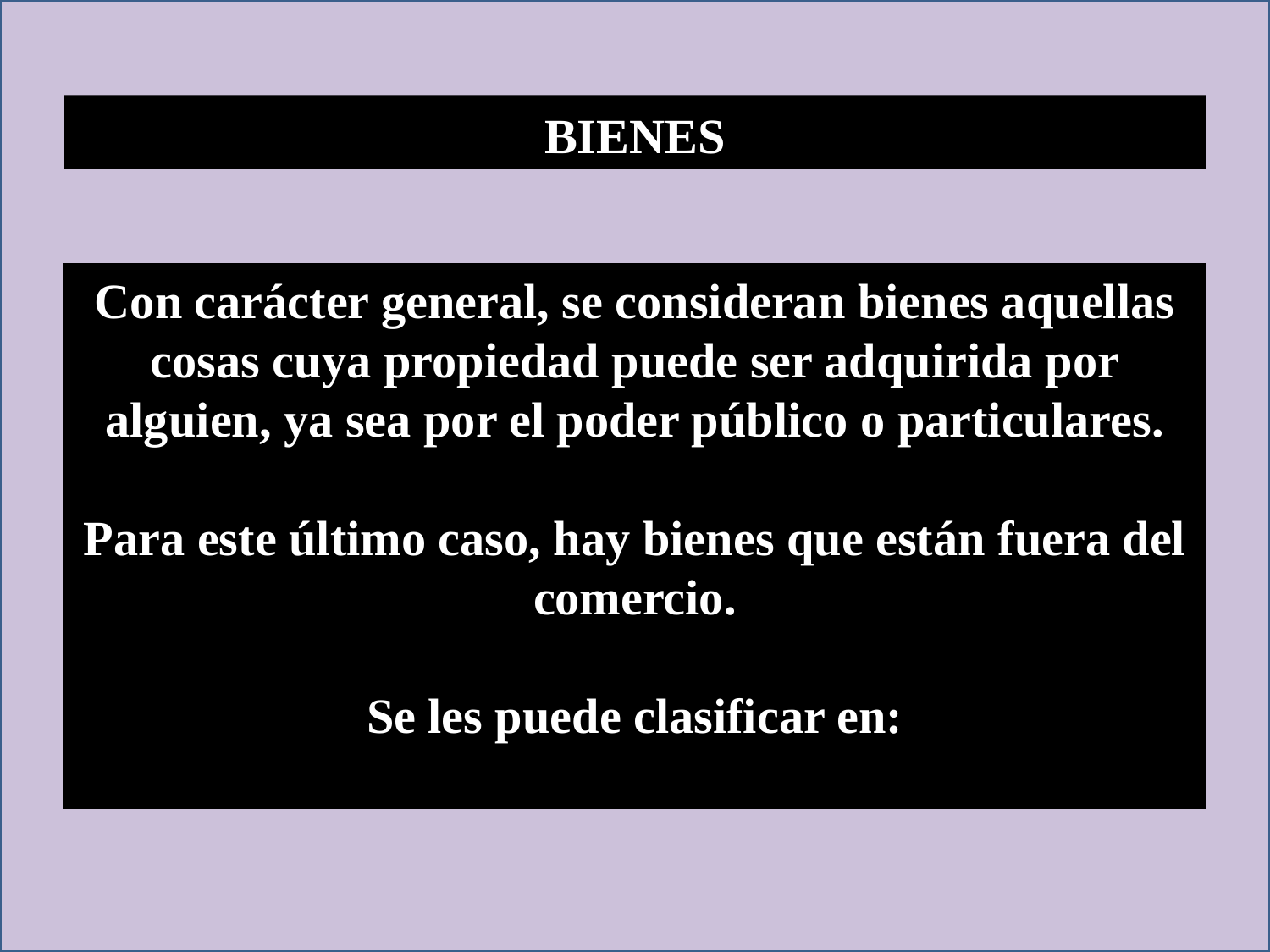

# BIENES
Con carácter general, se consideran bienes aquellas cosas cuya propiedad puede ser adquirida por alguien, ya sea por el poder público o particulares.

Para este último caso, hay bienes que están fuera del comercio.

Se les puede clasificar en: